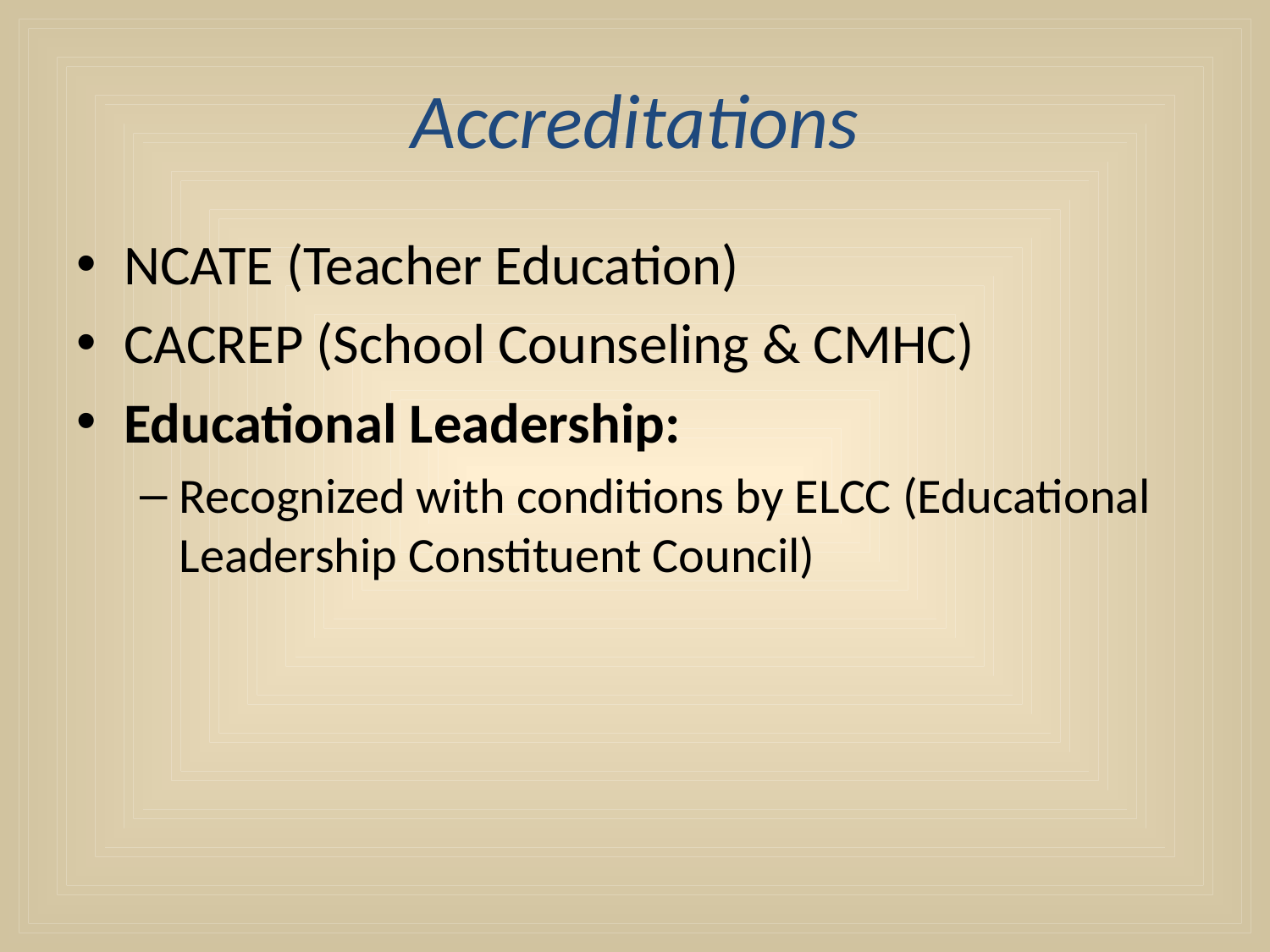

# Accreditations
NCATE (Teacher Education)
CACREP (School Counseling & CMHC)
Educational Leadership:
Recognized with conditions by ELCC (Educational Leadership Constituent Council)